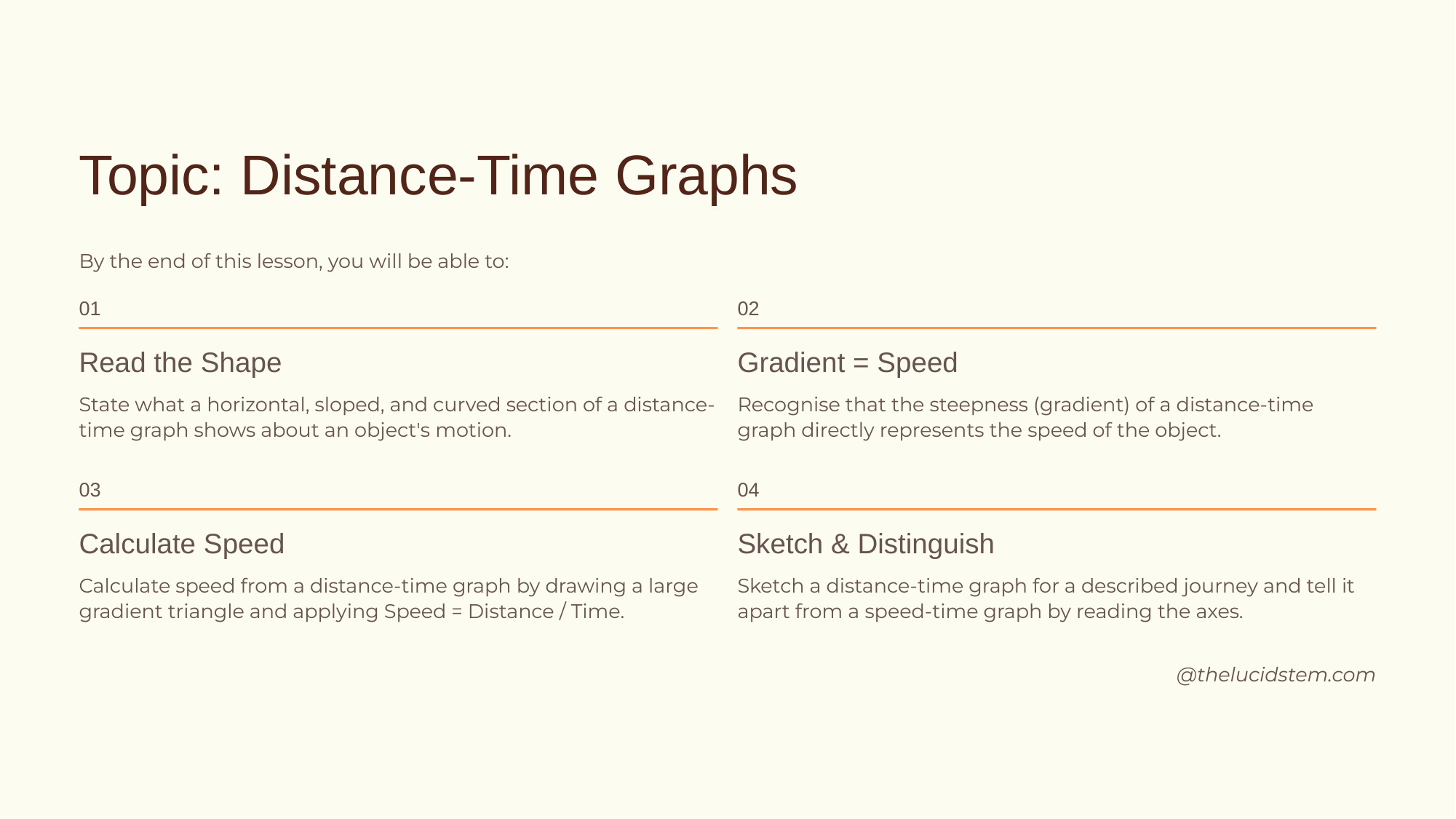

Topic: Distance-Time Graphs
By the end of this lesson, you will be able to:
01
02

Read the Shape
Gradient = Speed
State what a horizontal, sloped, and curved section of a distance-time graph shows about an object's motion.
Recognise that the steepness (gradient) of a distance-time graph directly represents the speed of the object.
03
04

Calculate Speed
Sketch & Distinguish
Calculate speed from a distance-time graph by drawing a large gradient triangle and applying Speed = Distance / Time.
Sketch a distance-time graph for a described journey and tell it apart from a speed-time graph by reading the axes.
@thelucidstem.com